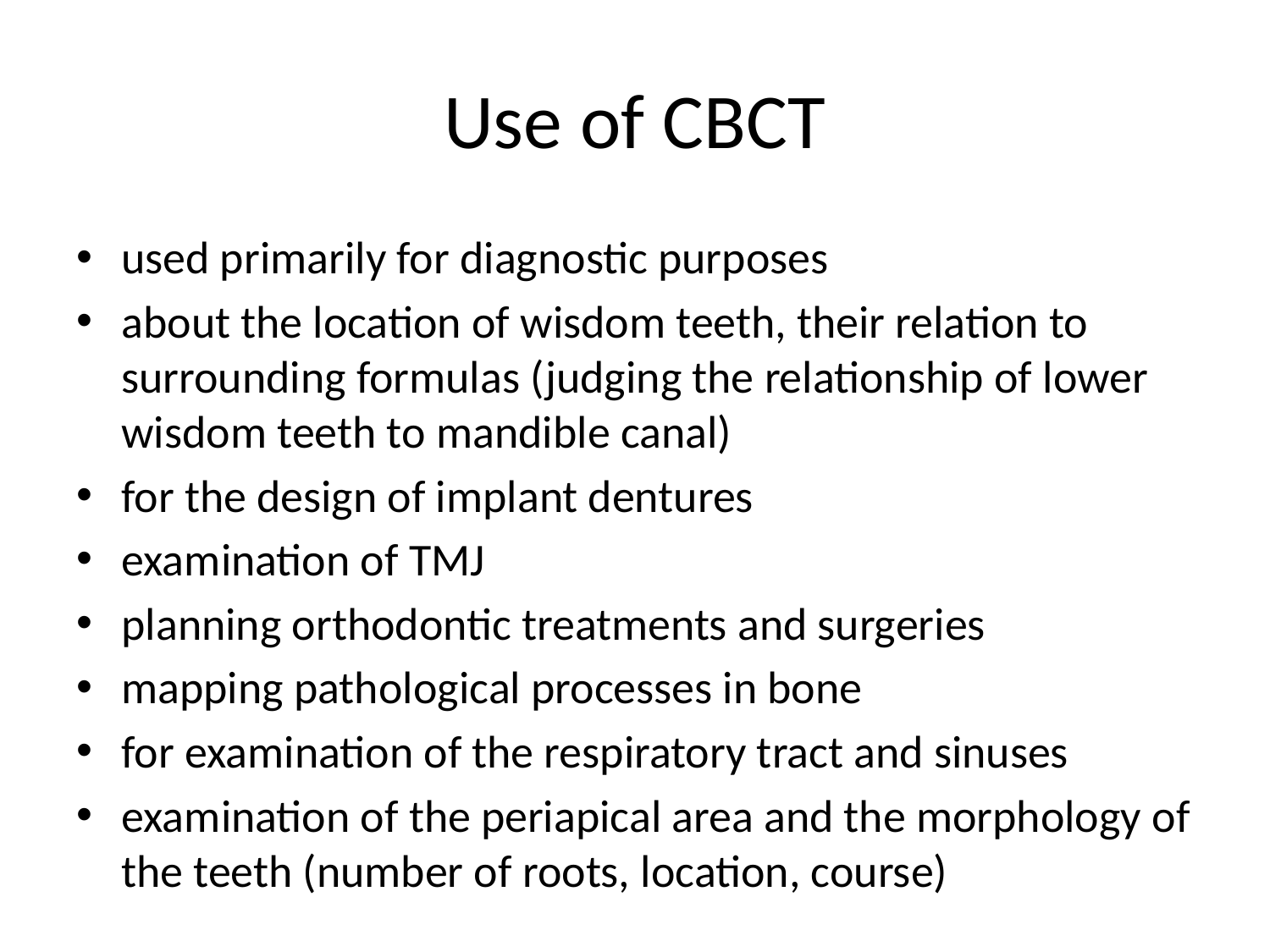

# Use of CBCT
used primarily for diagnostic purposes
about the location of wisdom teeth, their relation to surrounding formulas (judging the relationship of lower wisdom teeth to mandible canal)
for the design of implant dentures
examination of TMJ
planning orthodontic treatments and surgeries
mapping pathological processes in bone
for examination of the respiratory tract and sinuses
examination of the periapical area and the morphology of the teeth (number of roots, location, course)